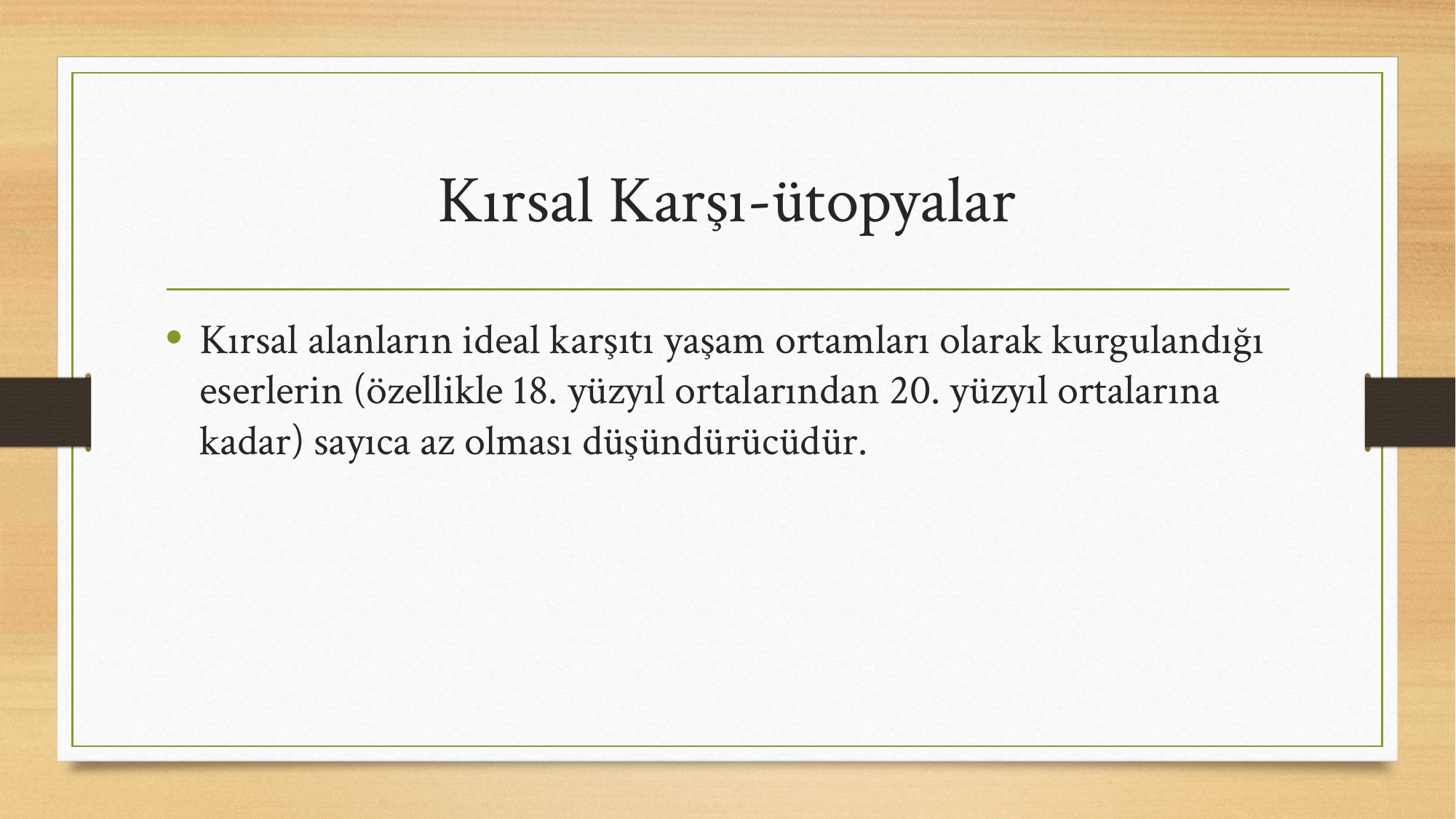

# Kırsal Karşı-ütopyalar
Kırsal alanların ideal karşıtı yaşam ortamları olarak kurgulandığı eserlerin (özellikle 18. yüzyıl ortalarından 20. yüzyıl ortalarına kadar) sayıca az olması düşündürücüdür.